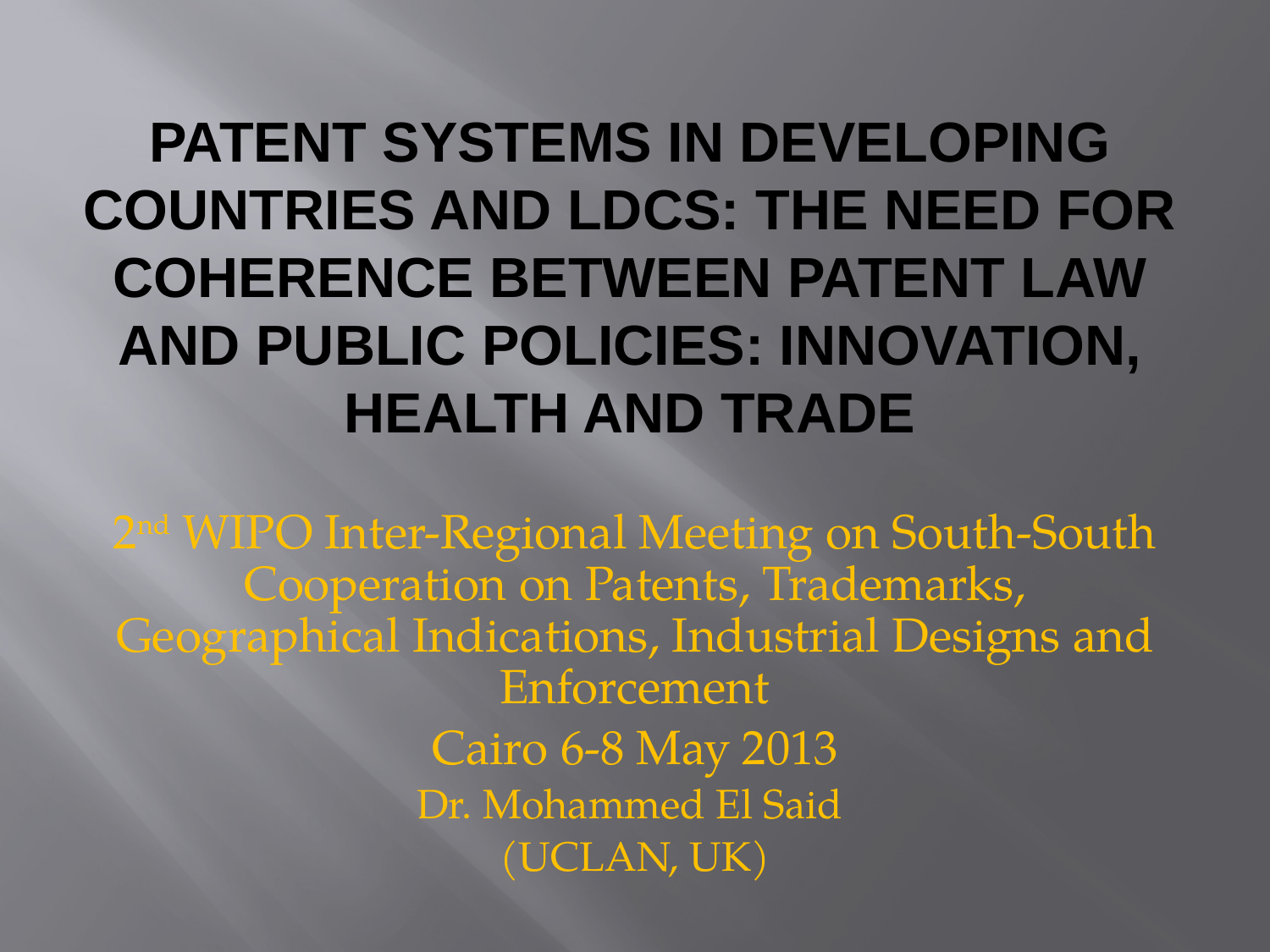

# Patent Systems in Developing Countries and LDCs: The Need for Coherence between Patent Law and Public Policies: Innovation, Health and Trade
2nd WIPO Inter-Regional Meeting on South-South Cooperation on Patents, Trademarks, Geographical Indications, Industrial Designs and Enforcement
Cairo 6-8 May 2013
Dr. Mohammed El Said
(UCLAN, UK)